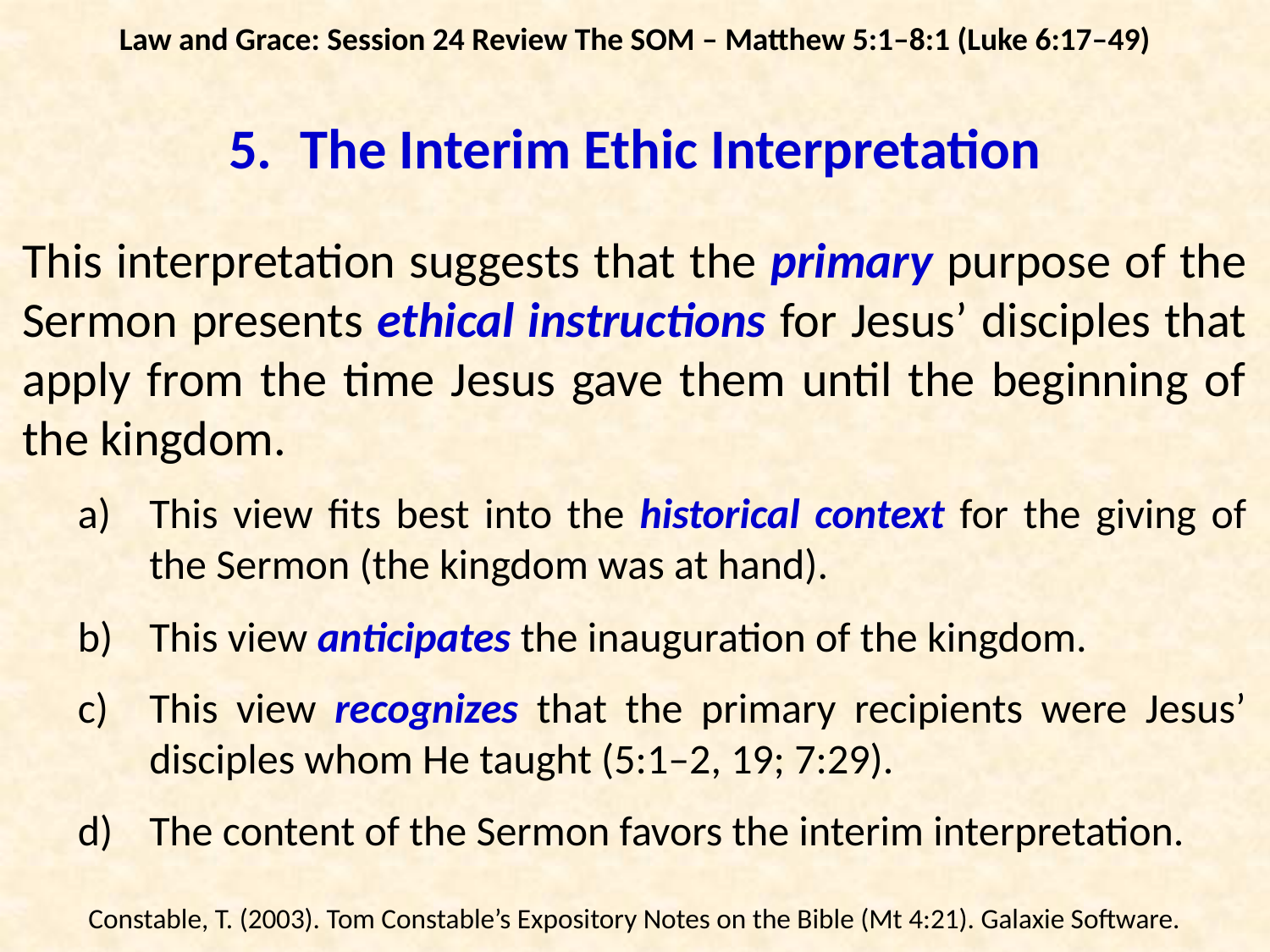

Law and Grace: Session 24 Review The SOM – Matthew 5:1–8:1 (Luke 6:17–49)
# The Interim Ethic Interpretation
This interpretation suggests that the primary purpose of the Sermon presents ethical instructions for Jesus’ disciples that apply from the time Jesus gave them until the beginning of the kingdom.
This view fits best into the historical context for the giving of the Sermon (the kingdom was at hand).
This view anticipates the inauguration of the kingdom.
This view recognizes that the primary recipients were Jesus’ disciples whom He taught (5:1–2, 19; 7:29).
The content of the Sermon favors the interim interpretation.
Constable, T. (2003). Tom Constable’s Expository Notes on the Bible (Mt 4:21). Galaxie Software.